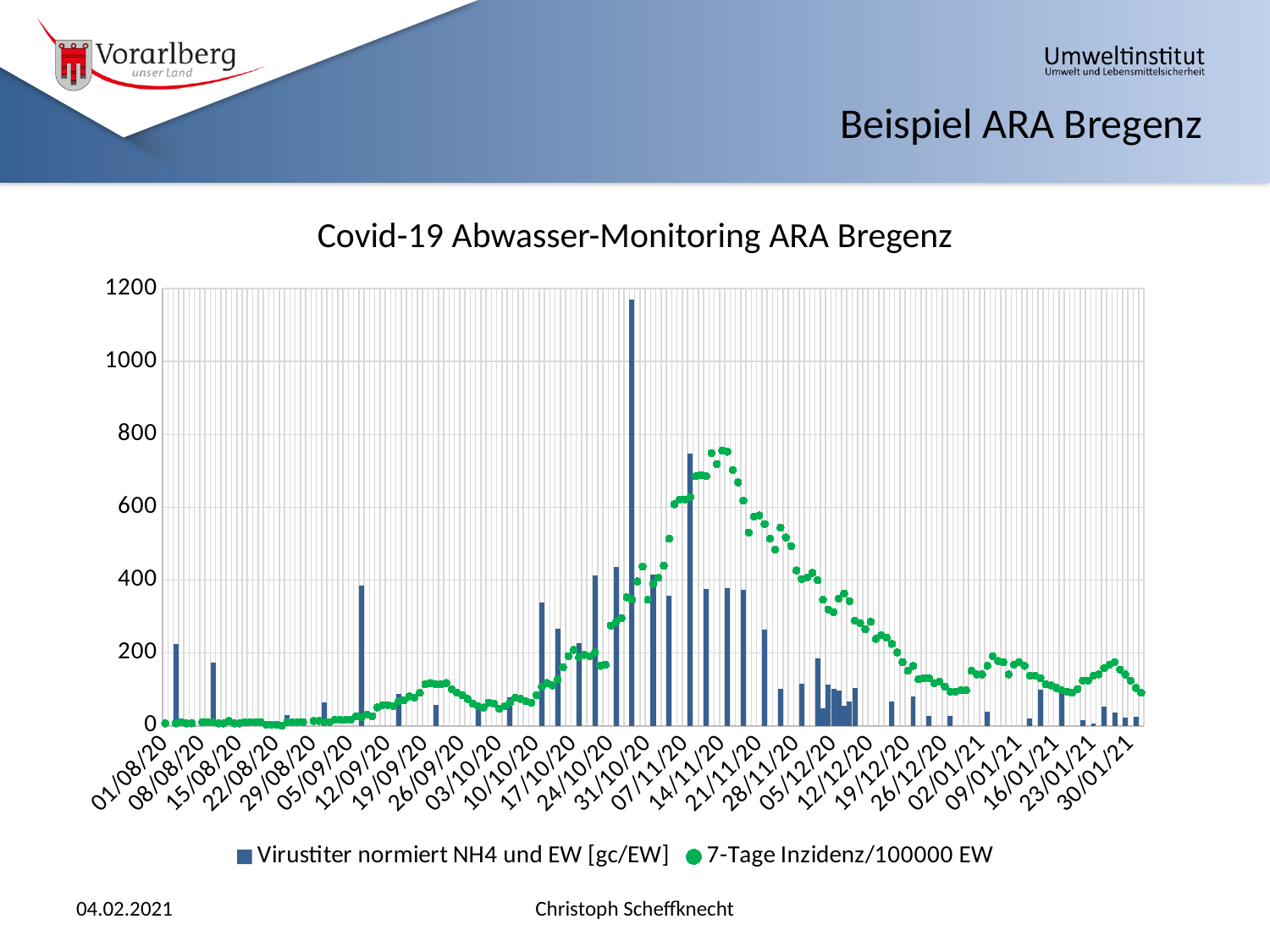

Beispiel ARA Bregenz
Covid-19 Abwasser-Monitoring ARA Bregenz

### Chart

| Category | Virustiter normiert NH4 und EW [gc/EW] | 7-Tage Inzidenz/100000 EW |
|---|---|---|
| 44044 | None | 6.7174957175964805 |
| 44045 | None | None |
| 44046 | 225.1679051059342 | 6.7174957175964805 |
| 44047 | None | 10.07624357639472 |
| 44048 | None | 6.7174957175964805 |
| 44049 | None | 6.7174957175964805 |
| 44050 | None | None |
| 44051 | None | 10.07624357639472 |
| 44052 | None | 10.07624357639472 |
| 44053 | 174.04369491888903 | 10.07624357639472 |
| 44054 | None | 6.7174957175964805 |
| 44055 | None | 6.7174957175964805 |
| 44056 | None | 13.434991435192961 |
| 44057 | None | 6.7174957175964805 |
| 44058 | None | 6.7174957175964805 |
| 44059 | None | 10.07624357639472 |
| 44060 | 15.45883984763341 | 10.07624357639472 |
| 44061 | None | 10.07624357639472 |
| 44062 | None | 10.07624357639472 |
| 44063 | None | 3.3587478587982402 |
| 44064 | None | 3.3587478587982402 |
| 44065 | None | 3.3587478587982402 |
| 44066 | None | 0.0 |
| 44067 | 29.695497609255224 | 10.07624357639472 |
| 44068 | None | 10.07624357639472 |
| 44069 | None | 10.07624357639472 |
| 44070 | None | 10.07624357639472 |
| 44071 | None | None |
| 44072 | None | 13.434991435192961 |
| 44073 | None | 13.434991435192961 |
| 44074 | 65.41525219633316 | 10.07624357639472 |
| 44075 | None | 10.07624357639472 |
| 44076 | None | 16.7937392939912 |
| 44077 | None | 16.7937392939912 |
| 44078 | None | 16.7937392939912 |
| 44079 | None | 16.7937392939912 |
| 44080 | None | 26.869982870385922 |
| 44081 | 385.87428603448456 | 23.51123501158768 |
| 44082 | None | 30.22873072918416 |
| 44083 | None | 26.869982870385922 |
| 44084 | None | 50.3812178819736 |
| 44085 | None | 57.09871359957008 |
| 44086 | None | 57.09871359957008 |
| 44087 | None | 53.739965740771844 |
| 44088 | 87.94695753599986 | 67.1749571759648 |
| 44089 | None | 70.53370503476305 |
| 44090 | None | 80.60994861115776 |
| 44091 | None | 77.25120075235952 |
| 44092 | None | 90.68619218755248 |
| 44093 | None | 114.19742719914017 |
| 44094 | None | 117.5561750579384 |
| 44095 | 58.25930535756017 | 114.19742719914017 |
| 44096 | None | 114.19742719914017 |
| 44097 | None | 117.5561750579384 |
| 44098 | None | 100.7624357639472 |
| 44099 | None | 90.68619218755248 |
| 44100 | None | 83.968696469956 |
| 44101 | None | 73.89245289356128 |
| 44102 | None | 60.45746145836832 |
| 44103 | 57.94274565604737 | 53.739965740771844 |
| 44104 | None | 50.3812178819736 |
| 44105 | None | 63.81620931716656 |
| 44106 | None | 60.45746145836832 |
| 44107 | None | 47.02247002317536 |
| 44108 | None | 53.739965740771844 |
| 44109 | 79.26166238391679 | 63.81620931716656 |
| 44110 | None | 77.25120075235952 |
| 44111 | None | 73.89245289356128 |
| 44112 | None | 67.1749571759648 |
| 44113 | None | 63.81620931716656 |
| 44114 | None | 83.968696469956 |
| 44115 | 338.68391713424387 | 107.47993148154369 |
| 44116 | None | 117.5561750579384 |
| 44117 | None | 110.83867934034193 |
| 44118 | 267.14807297676737 | 127.63241863433312 |
| 44119 | None | 161.21989722231552 |
| 44120 | None | 191.44862795149967 |
| 44121 | None | 208.24236724549087 |
| 44122 | 227.81491809009762 | 188.08988009270143 |
| 44123 | None | 194.8073758102979 |
| 44124 | None | 191.44862795149967 |
| 44125 | 412.1963014277704 | 201.5248715278944 |
| 44126 | None | 164.57864508111376 |
| 44127 | None | 167.937392939912 |
| 44128 | None | 275.4173244214557 |
| 44129 | 435.3275120282129 | 285.4935679978504 |
| 44130 | None | 295.56981157424514 |
| 44131 | None | 352.6685251738152 |
| 44132 | 1170.249666017564 | 345.95102945621875 |
| 44133 | None | 396.3322473381923 |
| 44134 | None | 436.6372216437712 |
| 44135 | None | 345.95102945621875 |
| 44136 | 414.9176544063577 | 389.6147516205958 |
| 44137 | None | 406.40849091458705 |
| 44138 | None | 439.99596950256944 |
| 44139 | 356.23198329064286 | 513.8884223961307 |
| 44140 | None | 607.9333624424814 |
| 44141 | None | 621.3683538776744 |
| 44142 | None | 621.3683538776744 |
| 44143 | 746.558365357758 | 628.0858495952709 |
| 44144 | None | 685.184563194841 |
| 44145 | None | 688.5433110536392 |
| 44146 | 376.14675265067626 | 685.184563194841 |
| 44147 | None | 749.0007725120075 |
| 44148 | None | 718.7720417828234 |
| 44149 | None | 755.718268229604 |
| 44150 | 377.6806568680315 | 752.3595203708057 |
| 44151 | None | 701.9783024888321 |
| 44152 | None | 668.3908239008498 |
| 44153 | 373.591807561321 | 618.0096060188762 |
| 44154 | None | 530.6821616901219 |
| 44155 | None | 574.345883854499 |
| 44156 | None | 577.7046317132973 |
| 44157 | 265.3463720650167 | 554.1933967017096 |
| 44158 | None | 513.8884223961307 |
| 44159 | None | 483.65969166694657 |
| 44160 | 101.9664508870926 | 544.1171531253149 |
| 44161 | None | 517.247170254929 |
| 44162 | None | 493.73593524334126 |
| 44163 | None | 426.5609780673765 |
| 44164 | 114.92873228546297 | 403.0497430557888 |
| 44165 | None | 406.40849091458705 |
| 44166 | None | 419.84348234978 |
| 44167 | 185.78785478739087 | 399.69099519699057 |
| 44168 | 48.68906444941213 | 345.95102945621875 |
| 44169 | 114.2826568565834 | 319.0810465858328 |
| 44170 | 101.86576570358636 | 312.3635508682363 |
| 44171 | 97.00348023514319 | 349.30977731501696 |
| 44172 | 55.33140460501935 | 362.7447687502099 |
| 44173 | 66.57034434744135 | 342.5922815974205 |
| 44174 | 103.28169210259834 | 288.85231585664866 |
| 44175 | None | 282.1348201390522 |
| 44176 | None | 265.34108084506096 |
| 44177 | None | 285.4935679978504 |
| 44178 | 0.0 | 238.47109797467505 |
| 44179 | None | 248.54734155106976 |
| 44180 | None | 241.82984583347329 |
| 44181 | 66.53317501615616 | 225.0361065394821 |
| 44182 | None | 201.5248715278944 |
| 44183 | None | 174.65488865750848 |
| 44184 | None | 151.1436536459208 |
| 44185 | 80.79835930258035 | 164.57864508111376 |
| 44186 | None | 127.63241863433312 |
| 44187 | None | 130.99116649313137 |
| 44188 | 27.657213729296277 | 130.99116649313137 |
| 44189 | None | 117.5561750579384 |
| 44190 | None | 120.91492291673664 |
| 44191 | None | 107.47993148154369 |
| 44192 | 26.93261133320806 | 94.04494004635072 |
| 44193 | None | 94.04494004635072 |
| 44194 | None | 97.40368790514896 |
| 44195 | None | 97.40368790514896 |
| 44196 | None | 151.1436536459208 |
| 44197 | None | 141.0674100695261 |
| 44198 | None | 141.0674100695261 |
| 44199 | 38.08426771184546 | 164.57864508111376 |
| 44200 | None | 191.44862795149967 |
| 44201 | None | 178.01363651630672 |
| 44202 | None | 174.65488865750848 |
| 44203 | None | 141.0674100695261 |
| 44204 | None | 167.937392939912 |
| 44205 | None | 174.65488865750848 |
| 44206 | None | 164.57864508111376 |
| 44207 | 19.853087284258297 | 137.70866221072785 |
| 44208 | None | 137.70866221072785 |
| 44209 | 99.50047389992012 | 130.99116649313137 |
| 44210 | None | 114.19742719914017 |
| 44211 | None | 110.83867934034193 |
| 44212 | None | 104.12118362274543 |
| 44213 | 90.37873684898699 | 97.40368790514896 |
| 44214 | None | 94.04494004635072 |
| 44215 | None | 90.68619218755248 |
| 44216 | None | 100.7624357639472 |
| 44217 | 16.0384 | 124.27367077553488 |
| 44218 | None | 124.27367077553488 |
| 44219 | 5.596595744680852 | 137.70866221072785 |
| 44220 | None | 141.0674100695261 |
| 44221 | 52.886665849386155 | 157.86114936351728 |
| 44222 | None | 167.937392939912 |
| 44223 | 36.07913403413596 | 174.65488865750848 |
| 44224 | None | 154.50240150471905 |
| 44225 | 22.802836879432625 | 141.0674100695261 |
| 44226 | None | 124.27367077553488 |
| 44227 | 24.54890510948905 | 104.12118362274543 |
| 44228 | None | 90.68619218755248 |
04.02.2021
Christoph Scheffknecht